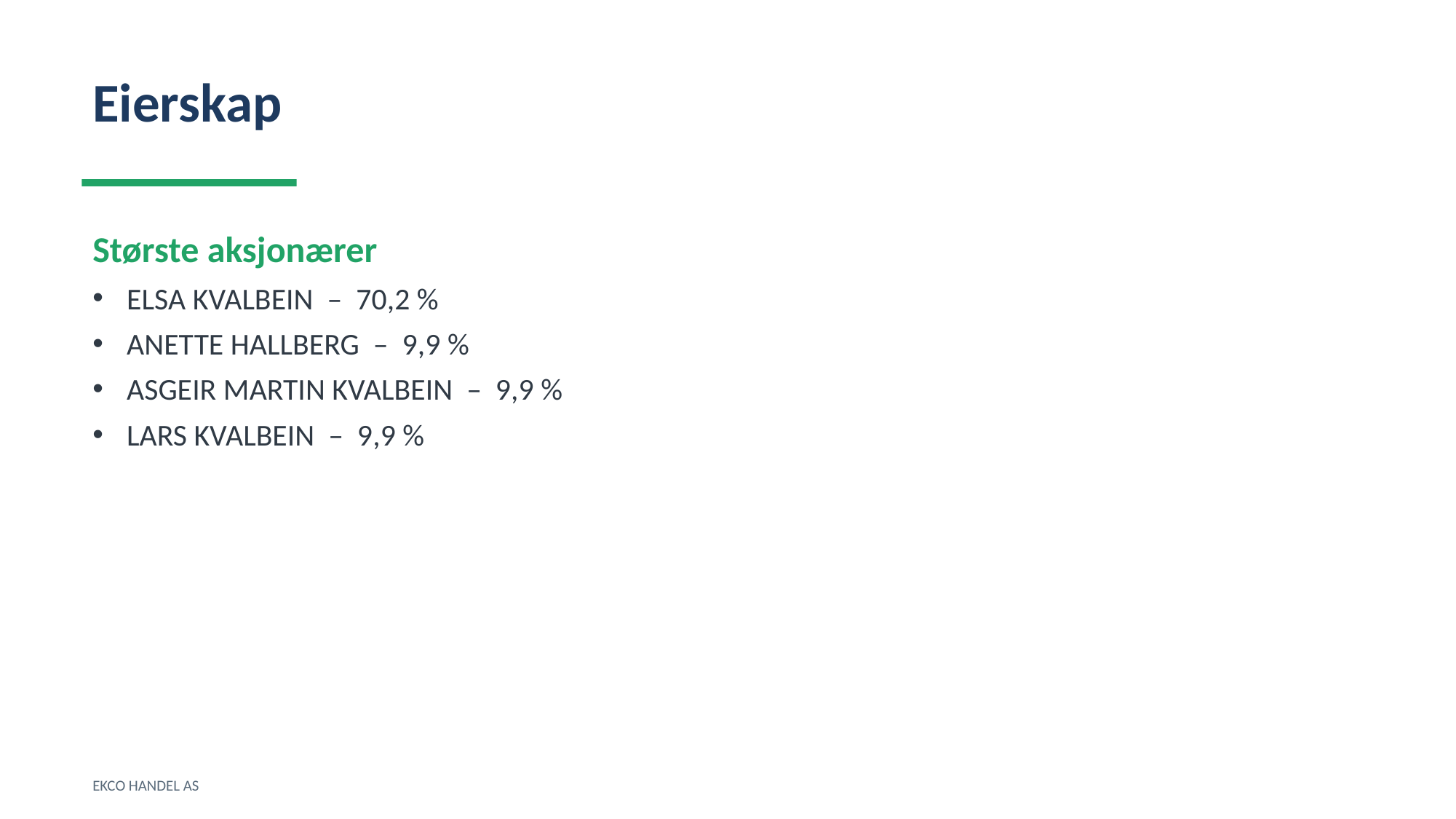

Eierskap

Største aksjonærer
ELSA KVALBEIN  –  70,2 %
ANETTE HALLBERG  –  9,9 %
ASGEIR MARTIN KVALBEIN  –  9,9 %
LARS KVALBEIN  –  9,9 %
EKCO HANDEL AS